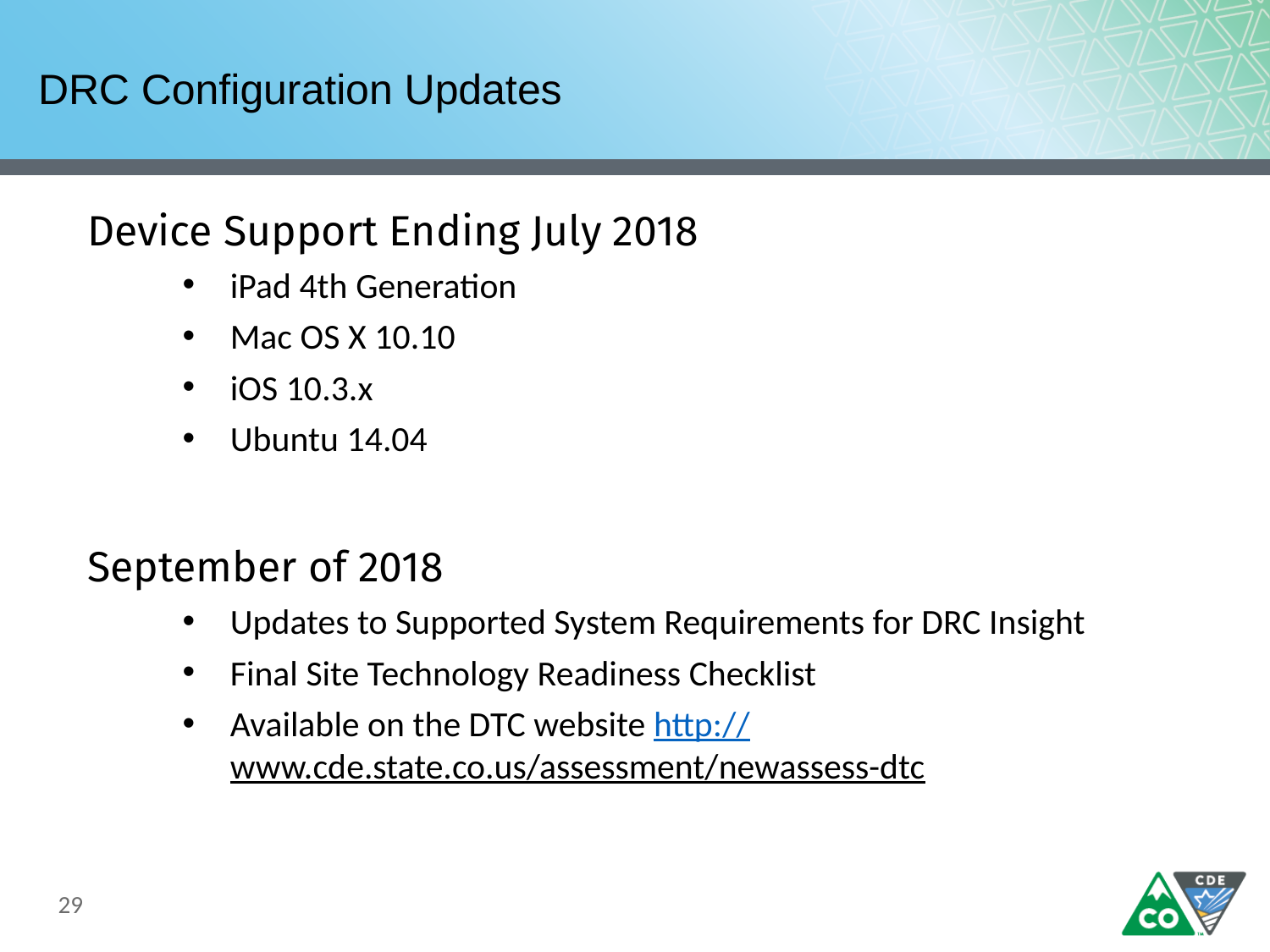

# DRC Configuration Updates
Device Support Ending July 2018
iPad 4th Generation
Mac OS X 10.10
iOS 10.3.x
Ubuntu 14.04

September of 2018
Updates to Supported System Requirements for DRC Insight
Final Site Technology Readiness Checklist
Available on the DTC website http://www.cde.state.co.us/assessment/newassess-dtc
29